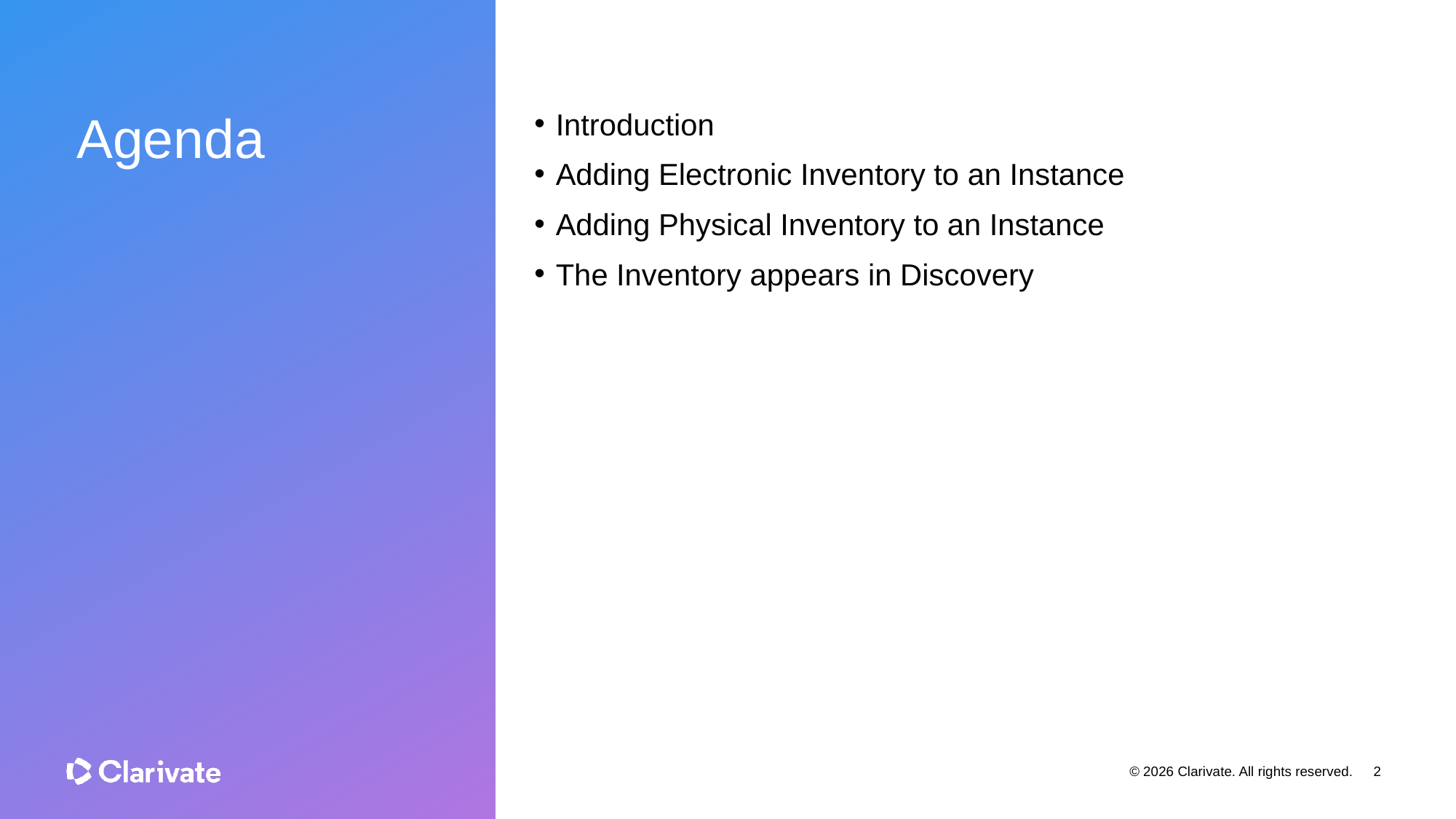

Introduction
Adding Electronic Inventory to an Instance
Adding Physical Inventory to an Instance
The Inventory appears in Discovery

Agenda
© 2026 Clarivate. All rights reserved.
2